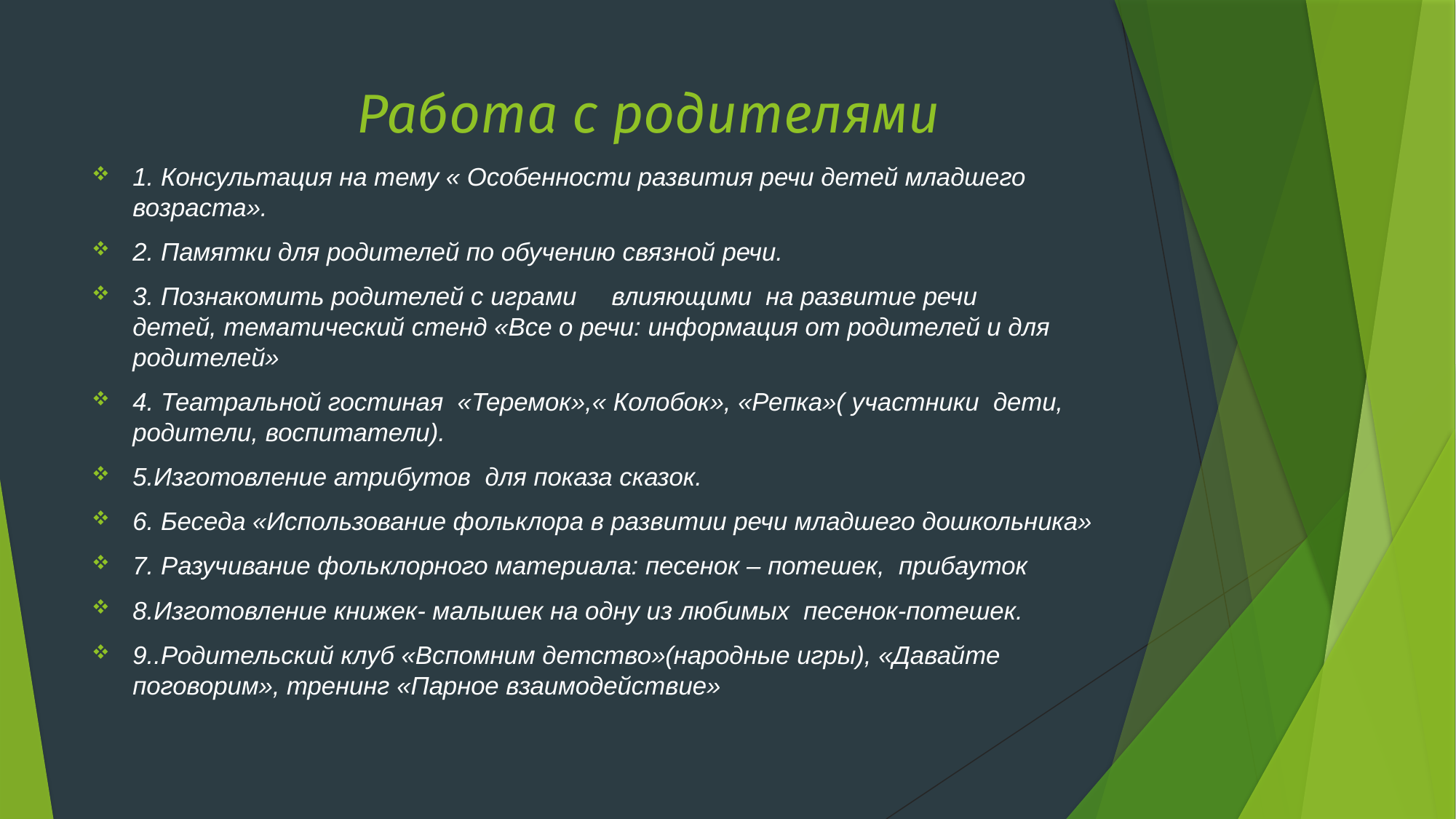

# Работа с родителями
1. Консультация на тему « Особенности развития речи детей младшего возраста».
2. Памятки для родителей по обучению связной речи.
3. Познакомить родителей с играми     влияющими  на развитие речи       детей, тематический стенд «Все о речи: информация от родителей и для родителей»
4. Театральной гостиная  «Теремок»,« Колобок», «Репка»( участники  дети, родители, воспитатели).
5.Изготовление атрибутов  для показа сказок.
6. Беседа «Использование фольклора в развитии речи младшего дошкольника»
7. Разучивание фольклорного материала: песенок – потешек,  прибауток
8.Изготовление книжек- малышек на одну из любимых  песенок-потешек.
9..Родительский клуб «Вспомним детство»(народные игры), «Давайте поговорим», тренинг «Парное взаимодействие»